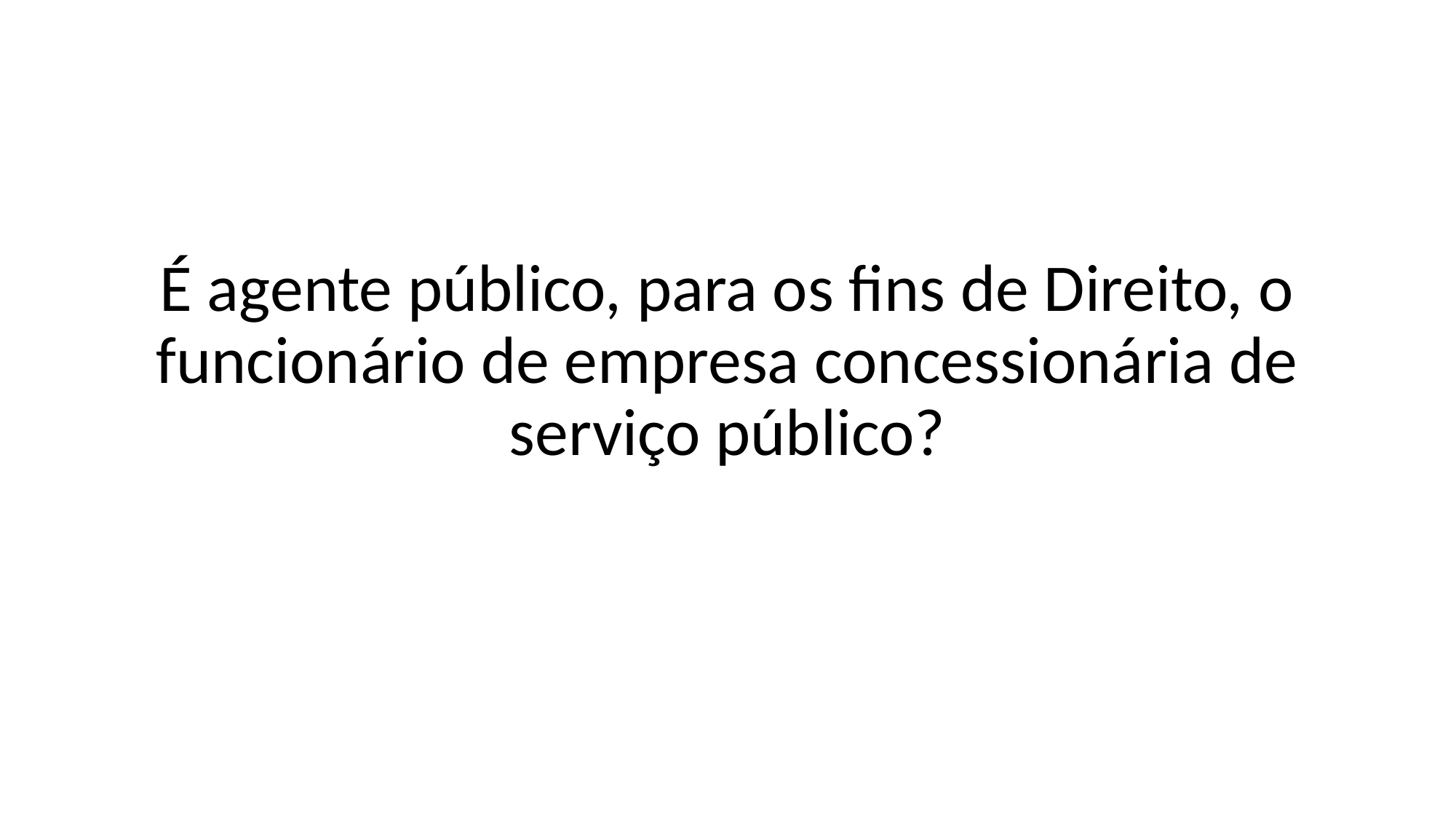

# É agente público, para os fins de Direito, o funcionário de empresa concessionária de serviço público?